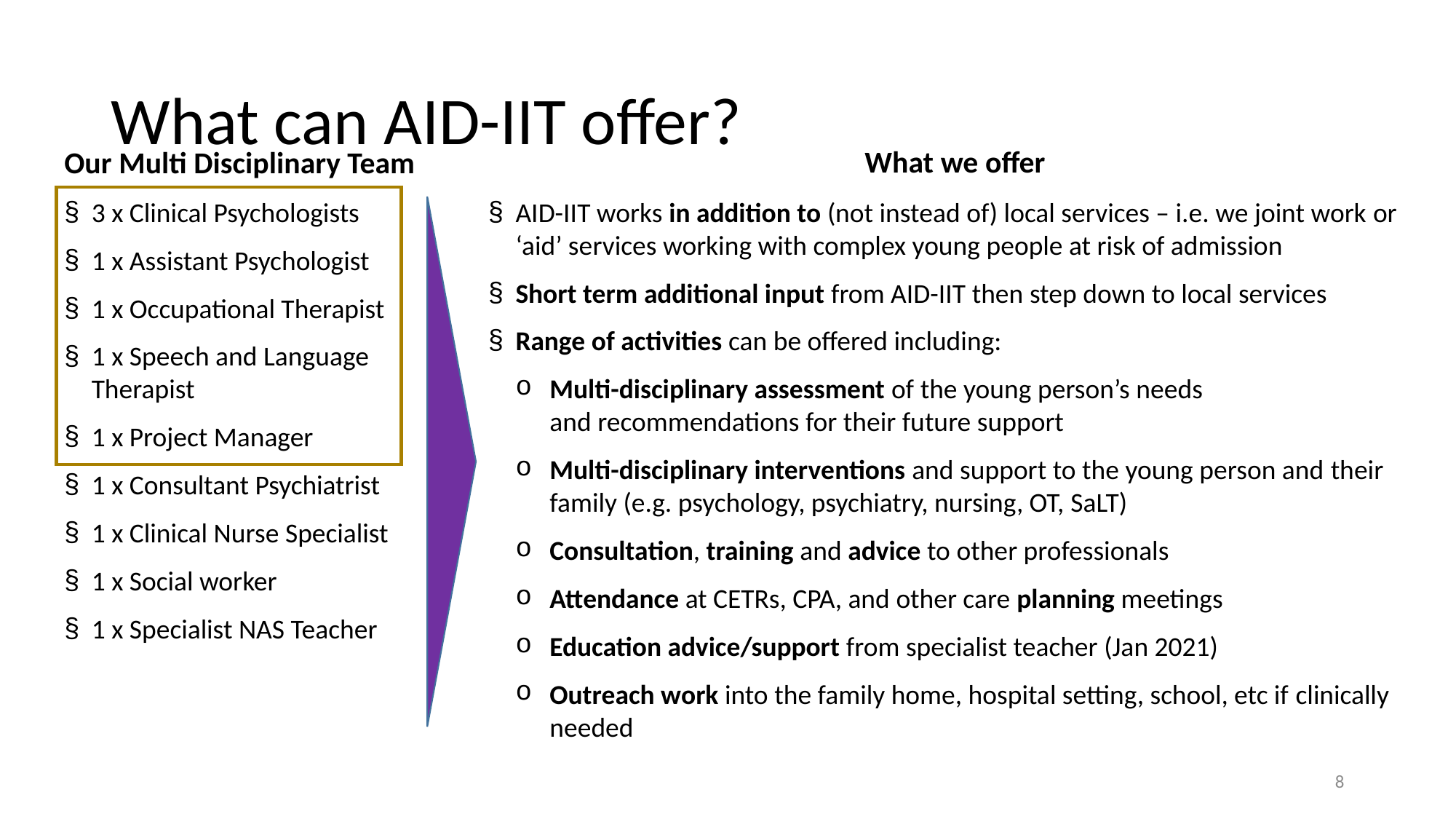

# What can AID-IIT offer?
What we offer
AID-IIT works in addition to (not instead of) local services – i.e. we joint work or ‘aid’ services working with complex young people at risk of admission
Short term additional input from AID-IIT then step down to local services
Range of activities can be offered including:
Multi-disciplinary assessment of the young person’s needs and recommendations for their future support
Multi-disciplinary interventions and support to the young person and their family (e.g. psychology, psychiatry, nursing, OT, SaLT)
Consultation, training and advice to other professionals
Attendance at CETRs, CPA, and other care planning meetings
Education advice/support from specialist teacher (Jan 2021)
Outreach work into the family home, hospital setting, school, etc if clinically needed

Our Multi Disciplinary Team
3 x Clinical Psychologists
1 x Assistant Psychologist
1 x Occupational Therapist
1 x Speech and Language Therapist
1 x Project Manager
1 x Consultant Psychiatrist
1 x Clinical Nurse Specialist
1 x Social worker
1 x Specialist NAS Teacher

8